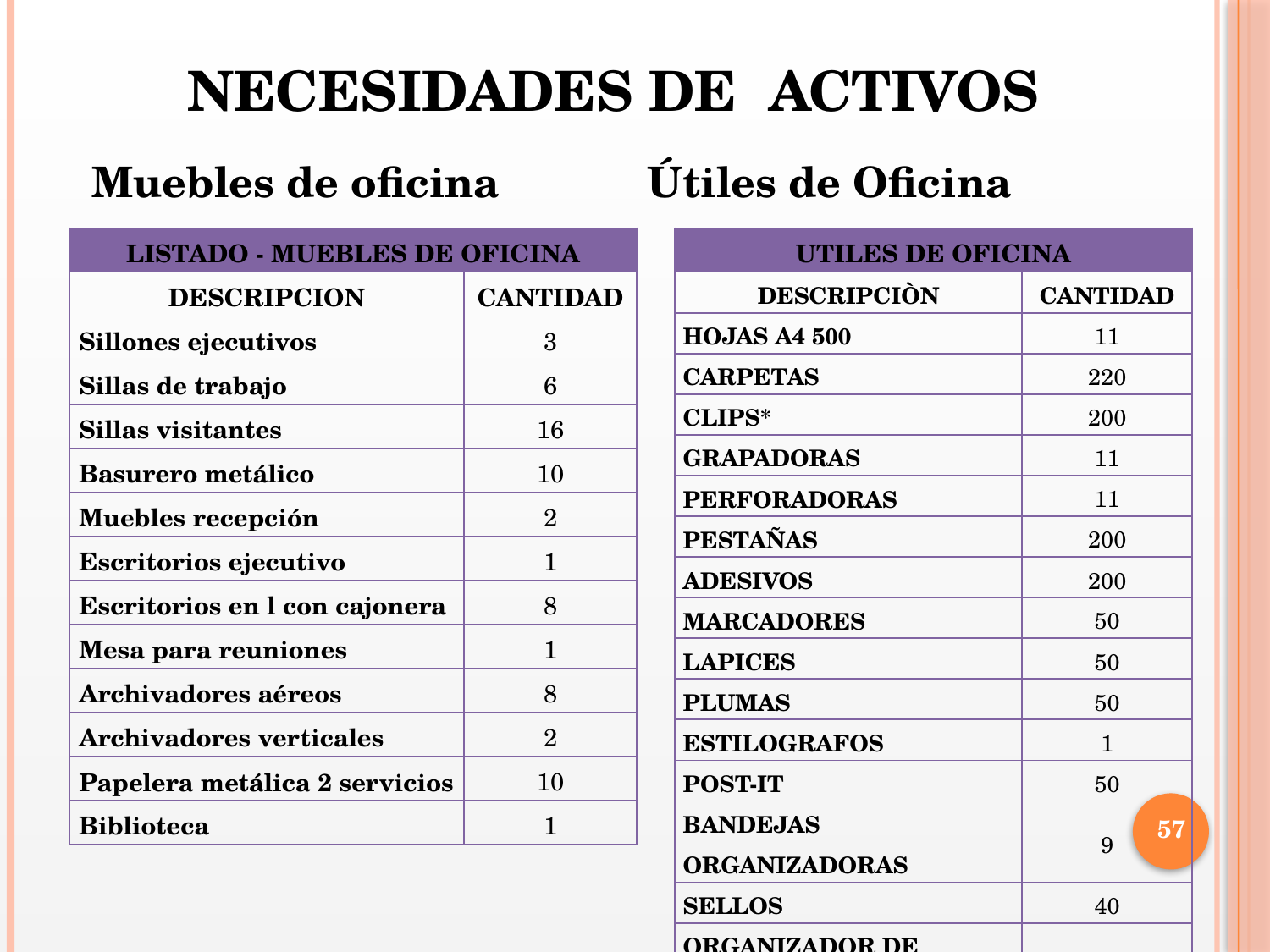

# NECESIDADES DE  ACTIVOS
Muebles de oficina		Útiles de Oficina

| LISTADO - MUEBLES DE OFICINA |  |
| --- | --- |
| DESCRIPCION | CANTIDAD |
| Sillones ejecutivos | 3 |
| Sillas de trabajo | 6 |
| Sillas visitantes | 16 |
| Basurero metálico | 10 |
| Muebles recepción | 2 |
| Escritorios ejecutivo | 1 |
| Escritorios en l con cajonera | 8 |
| Mesa para reuniones | 1 |
| Archivadores aéreos | 8 |
| Archivadores verticales | 2 |
| Papelera metálica 2 servicios | 10 |
| Biblioteca | 1 |
| UTILES DE OFICINA |  |
| --- | --- |
| DESCRIPCIÒN | CANTIDAD |
| HOJAS A4 500 | 11 |
| CARPETAS | 220 |
| CLIPS\* | 200 |
| GRAPADORAS | 11 |
| PERFORADORAS | 11 |
| PESTAÑAS | 200 |
| ADESIVOS | 200 |
| MARCADORES | 50 |
| LAPICES | 50 |
| PLUMAS | 50 |
| ESTILOGRAFOS | 1 |
| POST-IT | 50 |
| BANDEJAS ORGANIZADORAS | 9 |
| SELLOS | 40 |
| ORGANIZADOR DE SELLOS | 9 |
| ALMUADILLAS | 9 |
| AGENDAS | 10 |
| VITACORAS | 1 |
57